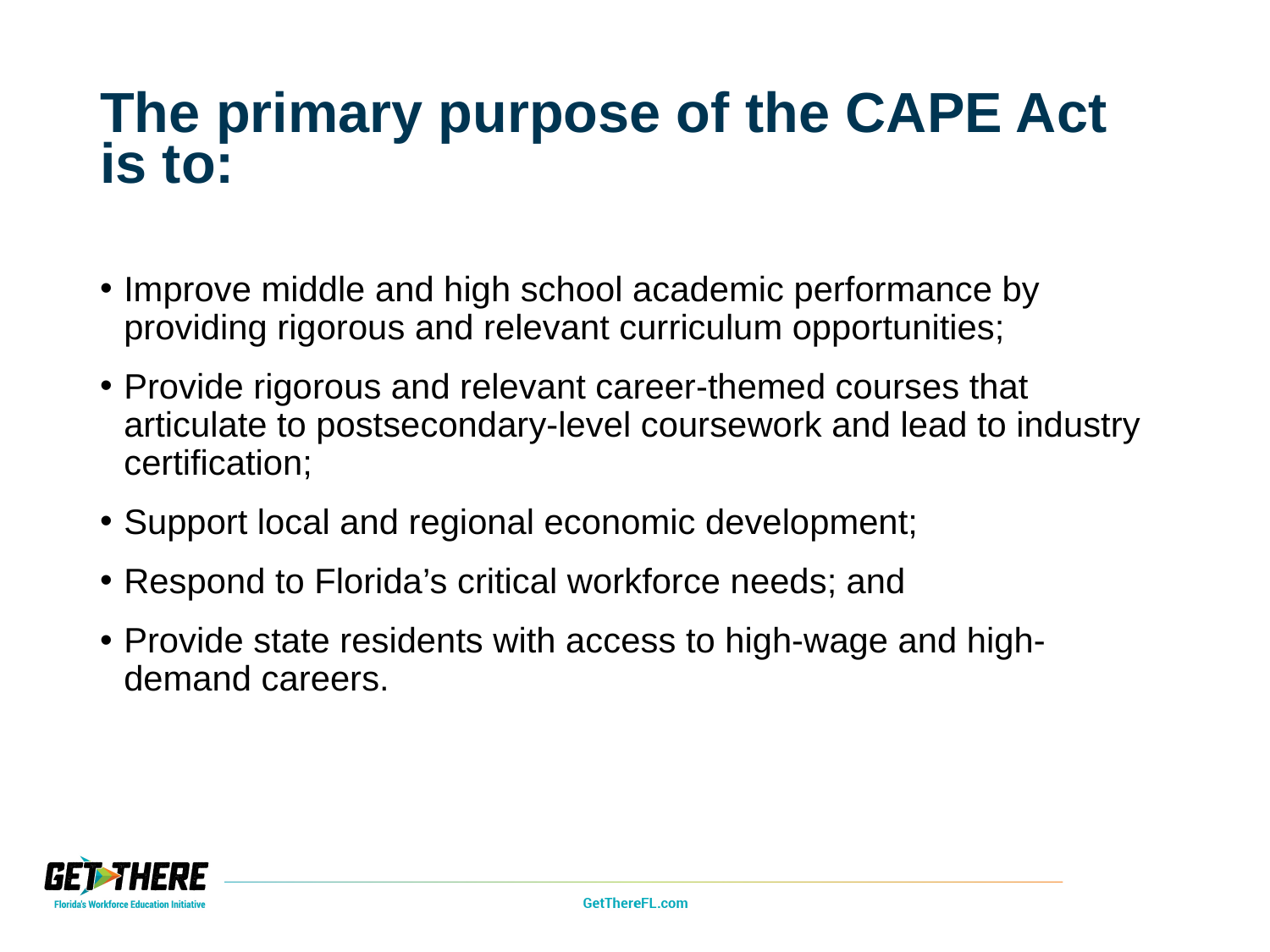

# The primary purpose of the CAPE Act is to:
Improve middle and high school academic performance by providing rigorous and relevant curriculum opportunities;
Provide rigorous and relevant career-themed courses that articulate to postsecondary-level coursework and lead to industry certification;
Support local and regional economic development;
Respond to Florida’s critical workforce needs; and
Provide state residents with access to high-wage and high-demand careers.